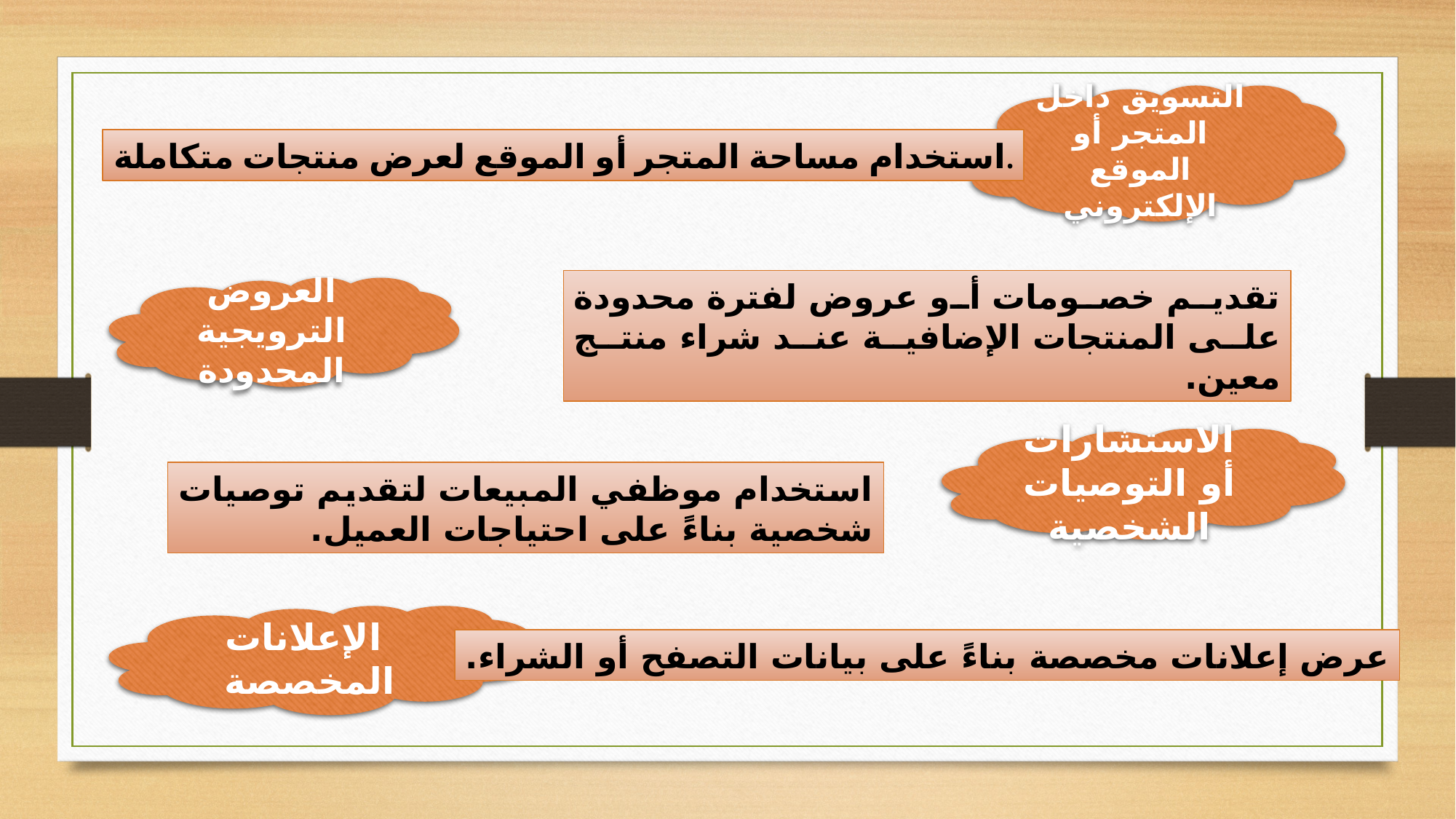

التسويق داخل المتجر أو الموقع الإلكتروني
استخدام مساحة المتجر أو الموقع لعرض منتجات متكاملة.
تقديم خصومات أو عروض لفترة محدودة على المنتجات الإضافية عند شراء منتج معين.
العروض الترويجية المحدودة
الاستشارات أو التوصيات الشخصية
استخدام موظفي المبيعات لتقديم توصيات شخصية بناءً على احتياجات العميل.
 الإعلانات المخصصة
عرض إعلانات مخصصة بناءً على بيانات التصفح أو الشراء.